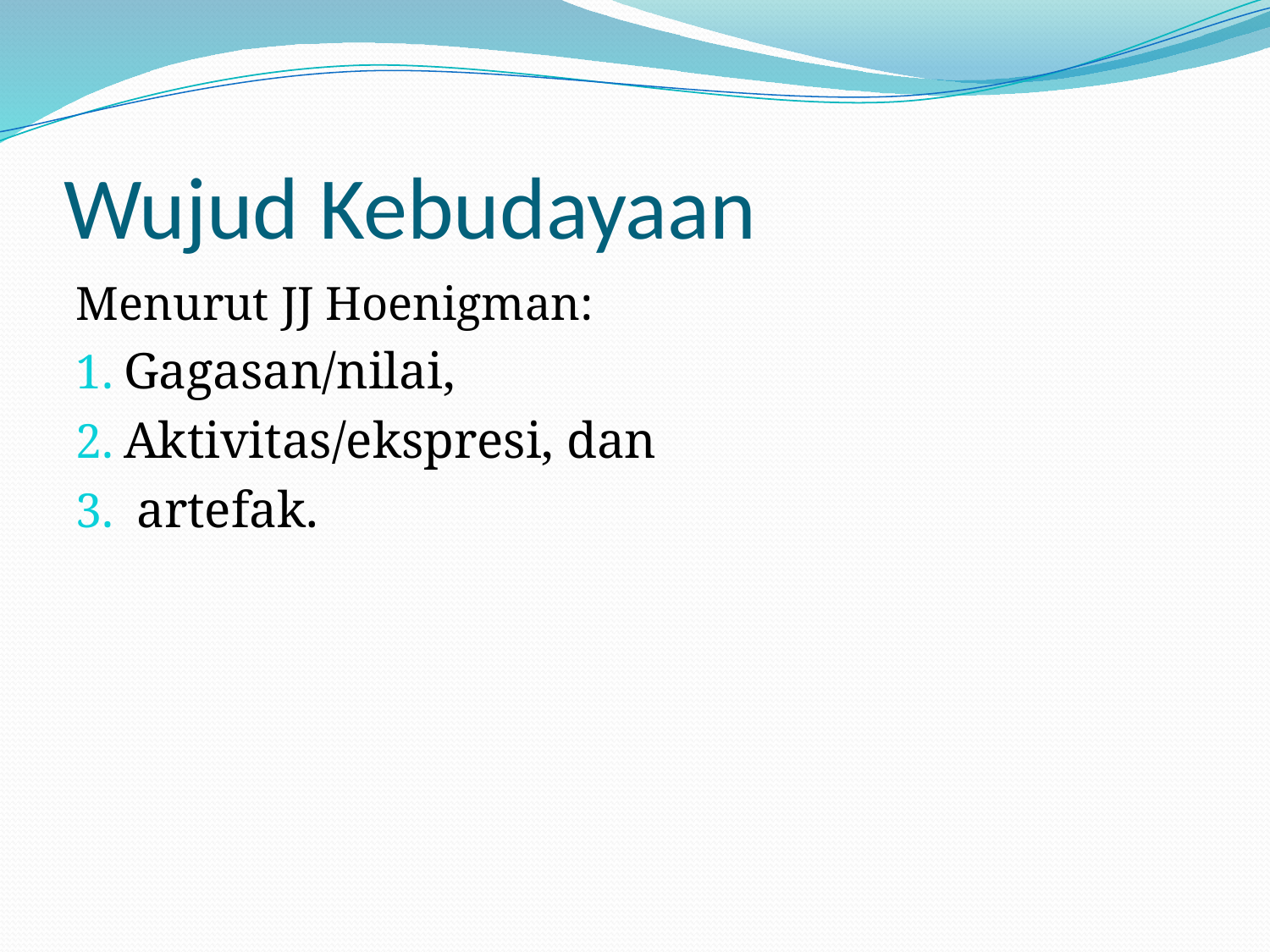

# Wujud Kebudayaan
Menurut JJ Hoenigman:
Gagasan/nilai,
Aktivitas/ekspresi, dan
 artefak.